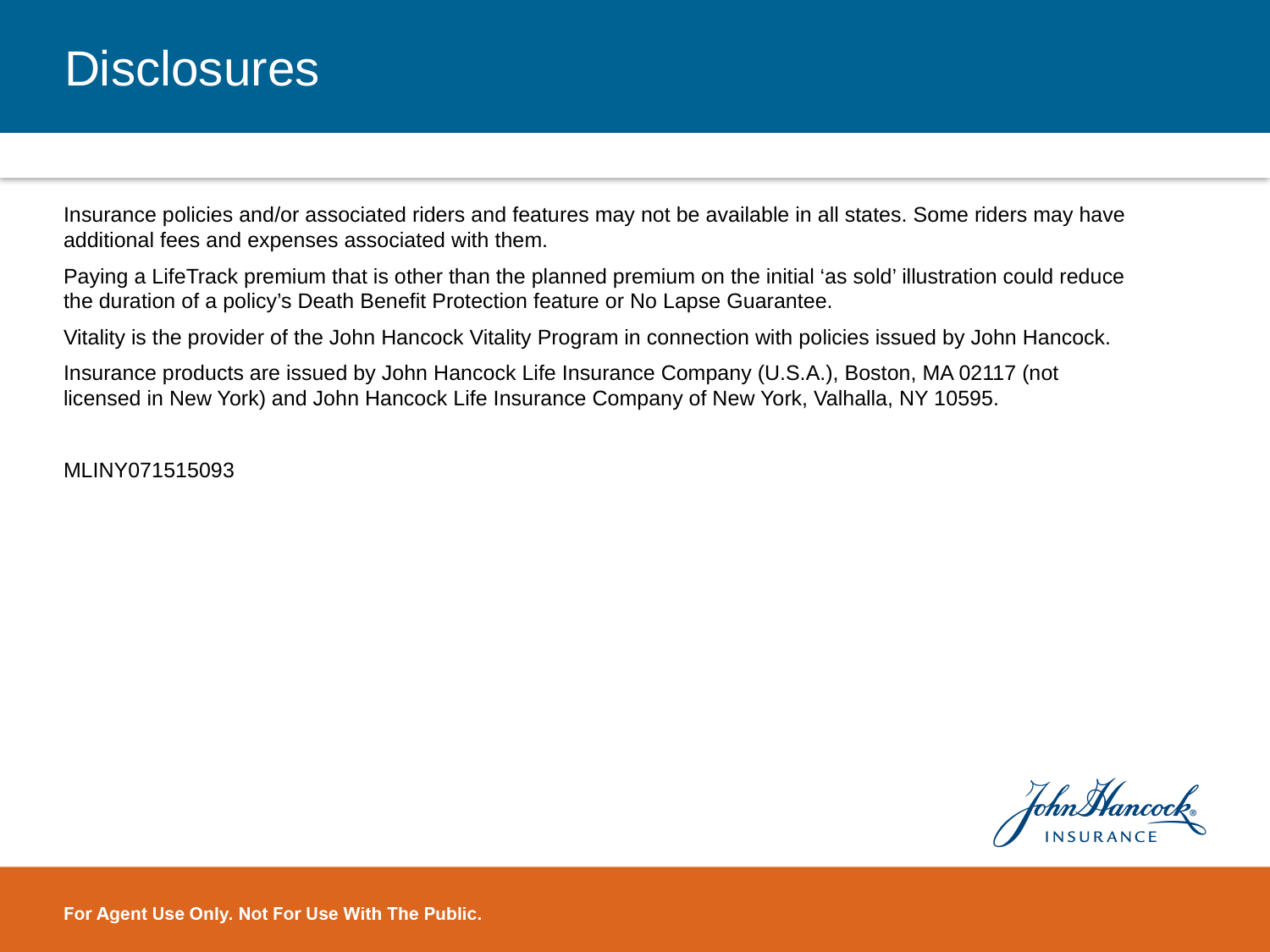

# Disclosures
Insurance policies and/or associated riders and features may not be available in all states. Some riders may have additional fees and expenses associated with them.
Paying a LifeTrack premium that is other than the planned premium on the initial ‘as sold’ illustration could reduce the duration of a policy’s Death Benefit Protection feature or No Lapse Guarantee.
Vitality is the provider of the John Hancock Vitality Program in connection with policies issued by John Hancock.
Insurance products are issued by John Hancock Life Insurance Company (U.S.A.), Boston, MA 02117 (not licensed in New York) and John Hancock Life Insurance Company of New York, Valhalla, NY 10595.

MLINY071515093
16